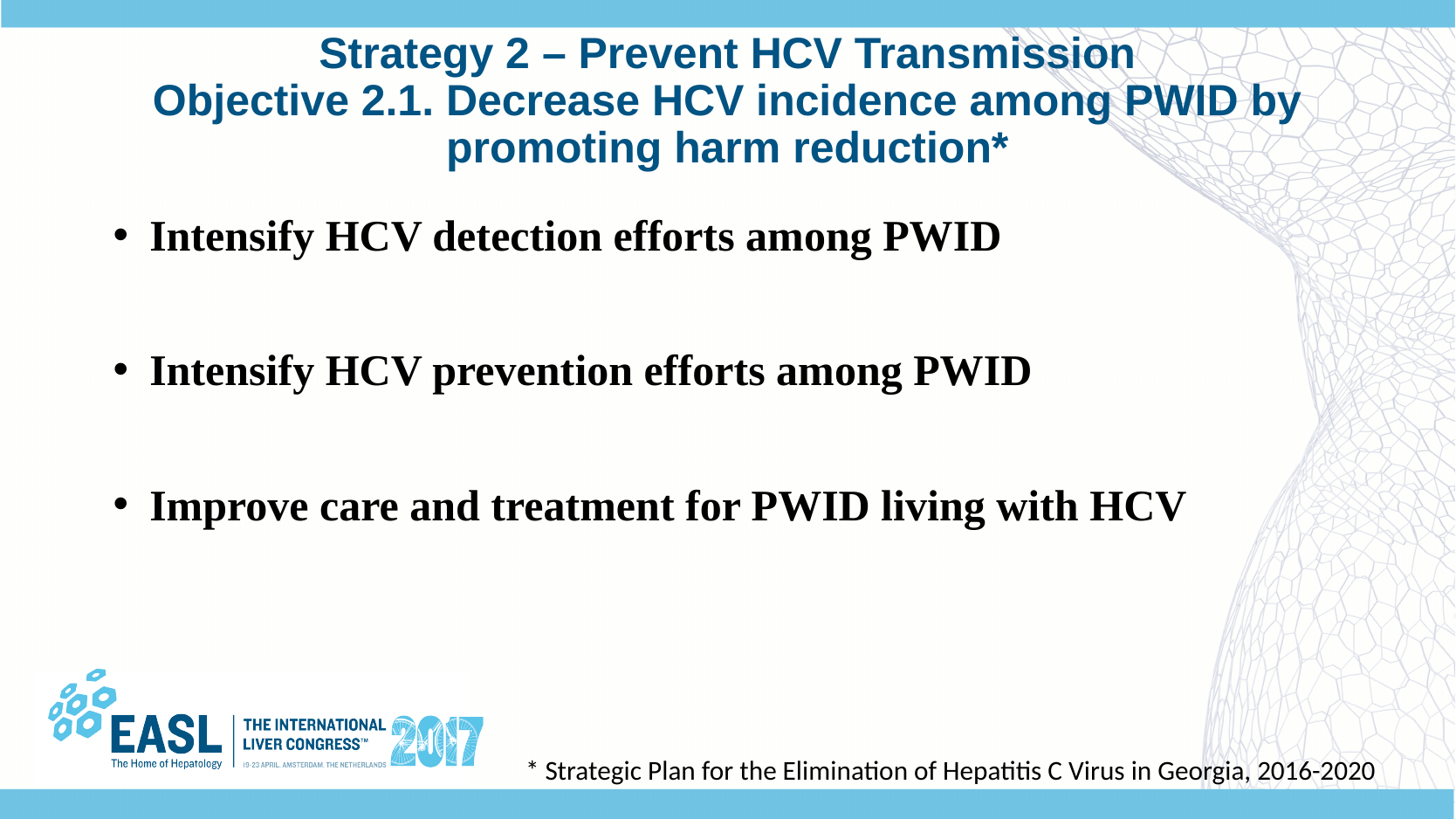

# Strategy 2 – Prevent HCV Transmission Objective 2.1. Decrease HCV incidence among PWID by promoting harm reduction*
Intensify HCV detection efforts among PWID

Intensify HCV prevention efforts among PWID

Improve care and treatment for PWID living with HCV

* Strategic Plan for the Elimination of Hepatitis C Virus in Georgia, 2016-2020